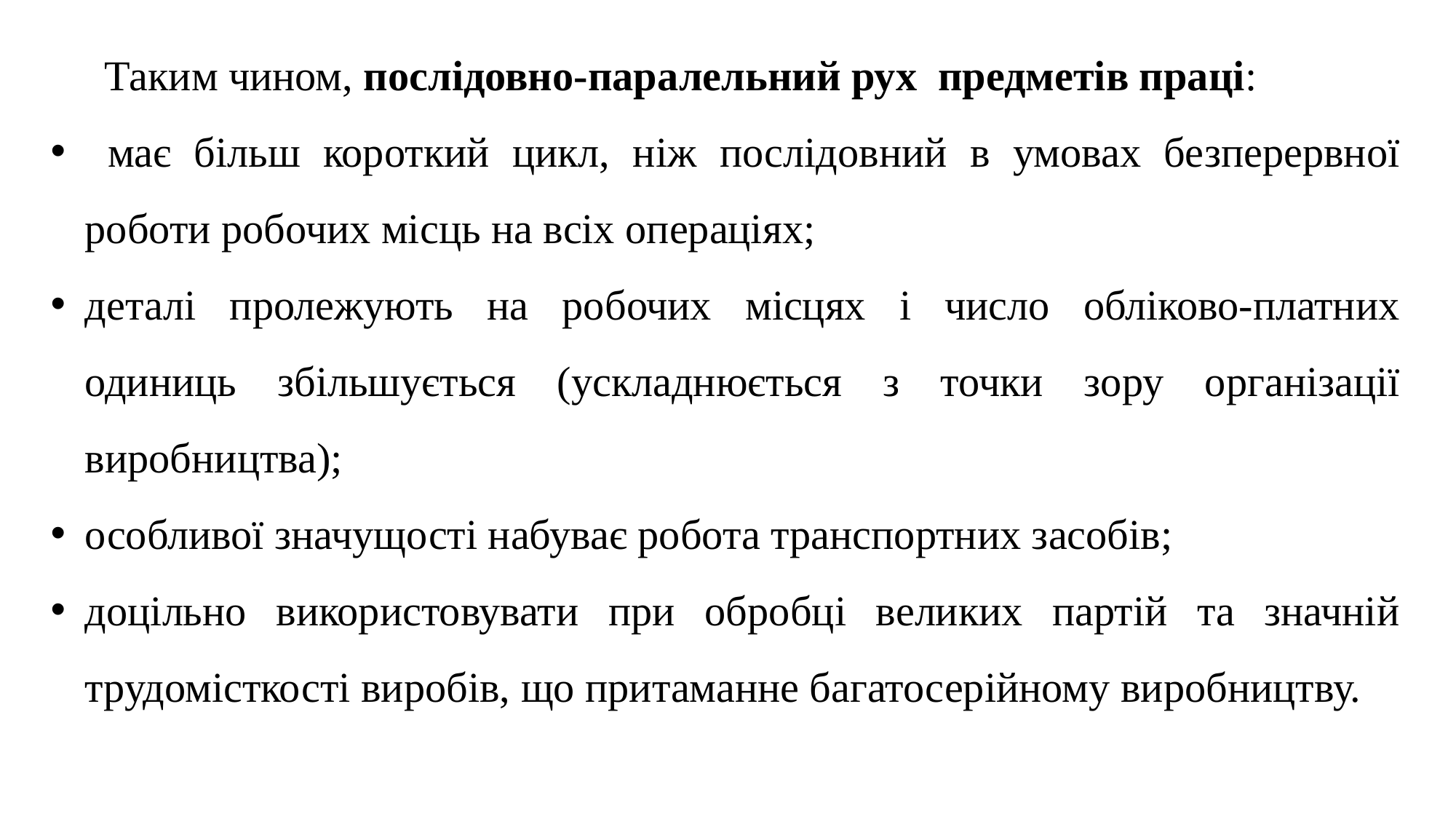

Таким чином, послідовно-паралельний рух  предметів праці:
 має більш короткий цикл, ніж послідовний в умовах безперервної роботи робочих місць на всіх операціях;
деталі пролежують на робочих місцях і число обліково-платних одиниць збільшується (ускладнюється з точки зору організації виробництва);
особливої значущості набуває робота транспортних засобів;
доцільно використовувати при обробці великих партій та значній трудомісткості виробів, що притаманне багатосерійному виробництву.